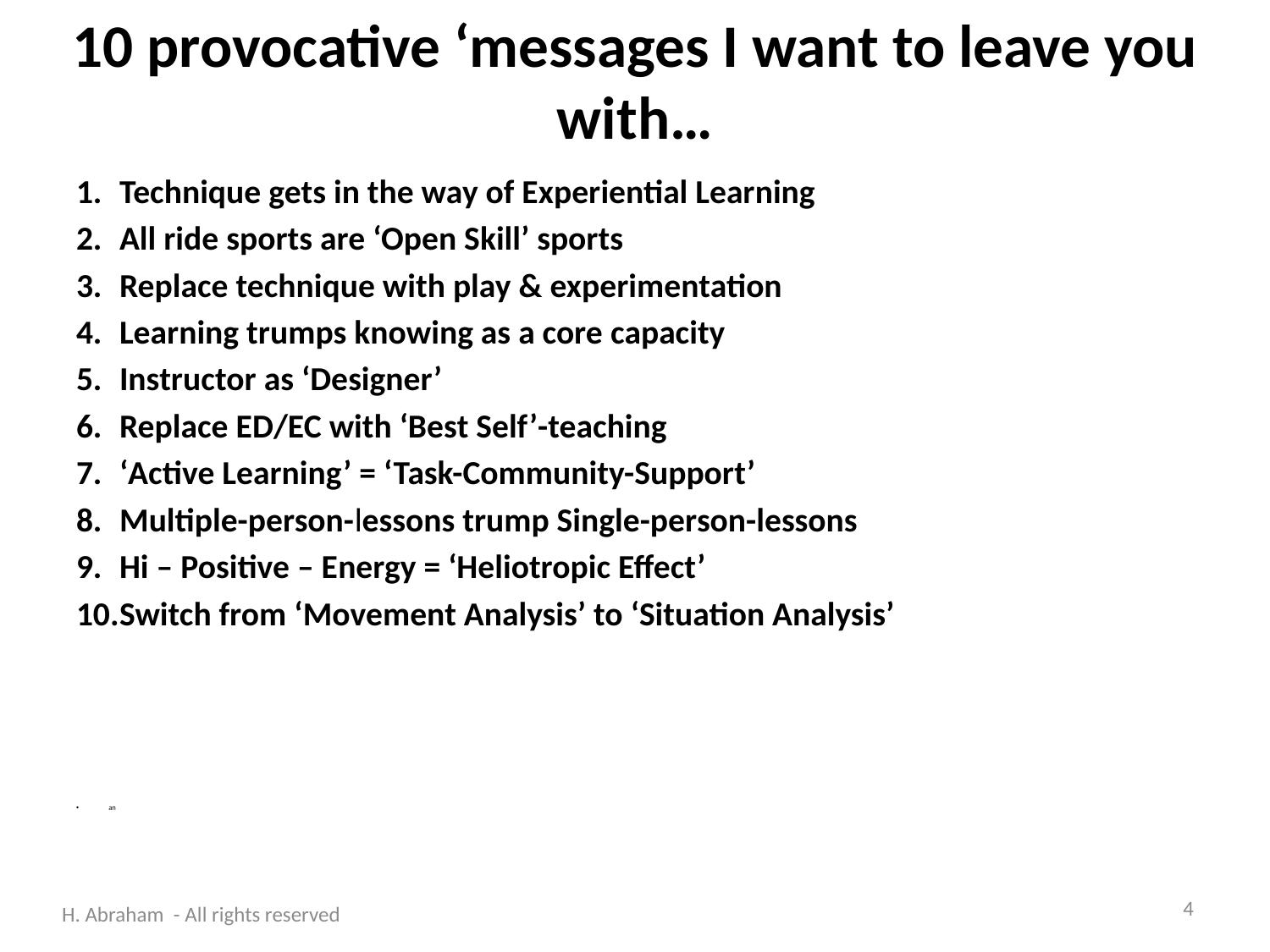

# 10 provocative ‘messages I want to leave you with…

Technique gets in the way of Experiential Learning
All ride sports are ‘Open Skill’ sports
Replace technique with play & experimentation
Learning trumps knowing as a core capacity
Instructor as ‘Designer’
Replace ED/EC with ‘Best Self’-teaching
‘Active Learning’ = ‘Task-Community-Support’
Multiple-person-lessons trump Single-person-lessons
Hi – Positive – Energy = ‘Heliotropic Effect’
Switch from ‘Movement Analysis’ to ‘Situation Analysis’

an
4
H. Abraham  - All rights reserved